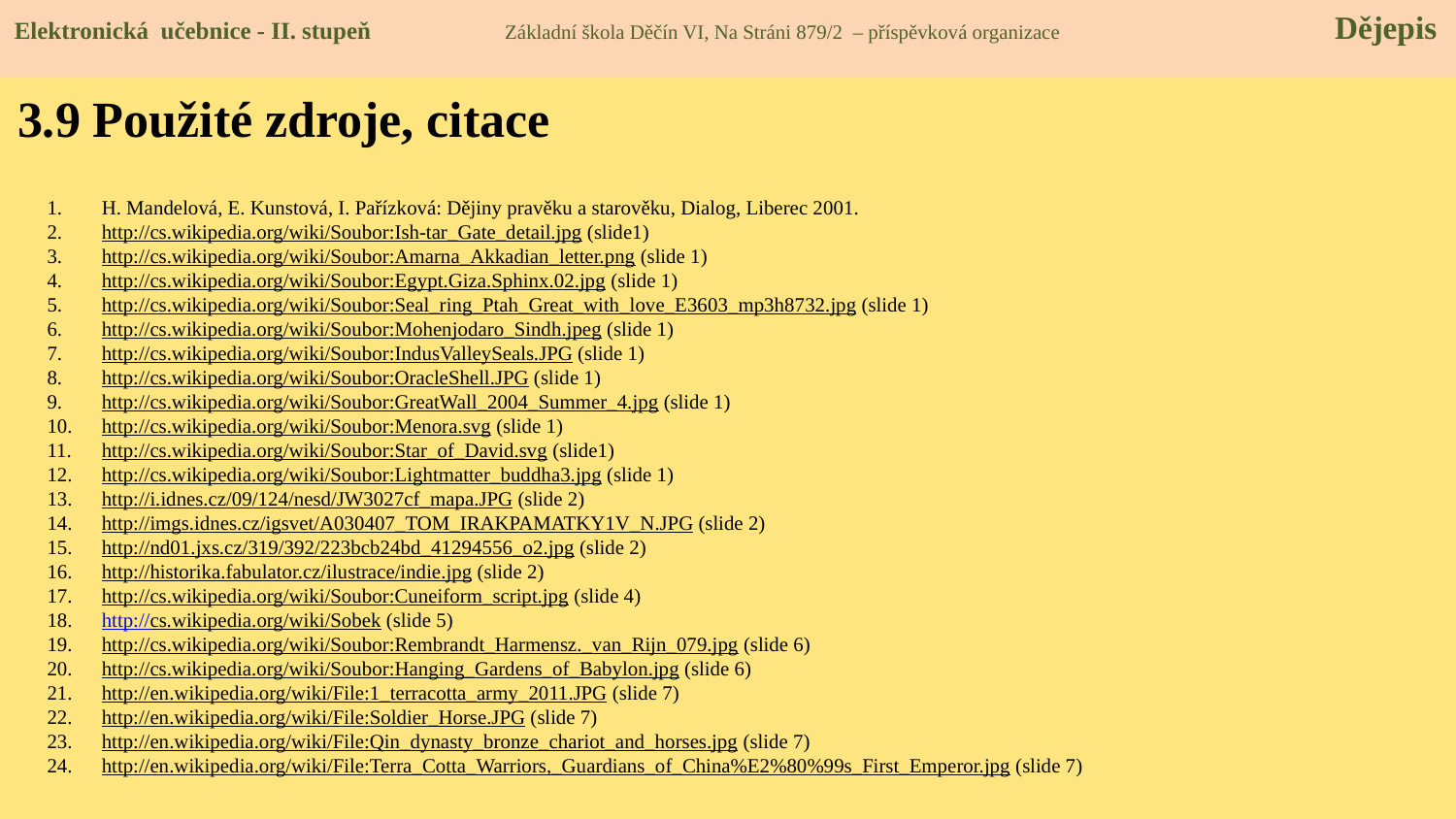

Elektronická  učebnice - II. stupeň                      Základní škola Děčín VI, Na Stráni 879/2  – příspěvková organizace                       	                          Dějepis

3.9 Použité zdroje, citace
H. Mandelová, E. Kunstová, I. Pařízková: Dějiny pravěku a starověku, Dialog, Liberec 2001.
http://cs.wikipedia.org/wiki/Soubor:Ish-tar_Gate_detail.jpg (slide1)
http://cs.wikipedia.org/wiki/Soubor:Amarna_Akkadian_letter.png (slide 1)
http://cs.wikipedia.org/wiki/Soubor:Egypt.Giza.Sphinx.02.jpg (slide 1)
http://cs.wikipedia.org/wiki/Soubor:Seal_ring_Ptah_Great_with_love_E3603_mp3h8732.jpg (slide 1)
http://cs.wikipedia.org/wiki/Soubor:Mohenjodaro_Sindh.jpeg (slide 1)
http://cs.wikipedia.org/wiki/Soubor:IndusValleySeals.JPG (slide 1)
http://cs.wikipedia.org/wiki/Soubor:OracleShell.JPG (slide 1)
http://cs.wikipedia.org/wiki/Soubor:GreatWall_2004_Summer_4.jpg (slide 1)
http://cs.wikipedia.org/wiki/Soubor:Menora.svg (slide 1)
http://cs.wikipedia.org/wiki/Soubor:Star_of_David.svg (slide1)
http://cs.wikipedia.org/wiki/Soubor:Lightmatter_buddha3.jpg (slide 1)
http://i.idnes.cz/09/124/nesd/JW3027cf_mapa.JPG (slide 2)
http://imgs.idnes.cz/igsvet/A030407_TOM_IRAKPAMATKY1V_N.JPG (slide 2)
http://nd01.jxs.cz/319/392/223bcb24bd_41294556_o2.jpg (slide 2)
http://historika.fabulator.cz/ilustrace/indie.jpg (slide 2)
http://cs.wikipedia.org/wiki/Soubor:Cuneiform_script.jpg (slide 4)
http://cs.wikipedia.org/wiki/Sobek (slide 5)
http://cs.wikipedia.org/wiki/Soubor:Rembrandt_Harmensz._van_Rijn_079.jpg (slide 6)
http://cs.wikipedia.org/wiki/Soubor:Hanging_Gardens_of_Babylon.jpg (slide 6)
http://en.wikipedia.org/wiki/File:1_terracotta_army_2011.JPG (slide 7)
http://en.wikipedia.org/wiki/File:Soldier_Horse.JPG (slide 7)
http://en.wikipedia.org/wiki/File:Qin_dynasty_bronze_chariot_and_horses.jpg (slide 7)
http://en.wikipedia.org/wiki/File:Terra_Cotta_Warriors,_Guardians_of_China%E2%80%99s_First_Emperor.jpg (slide 7)